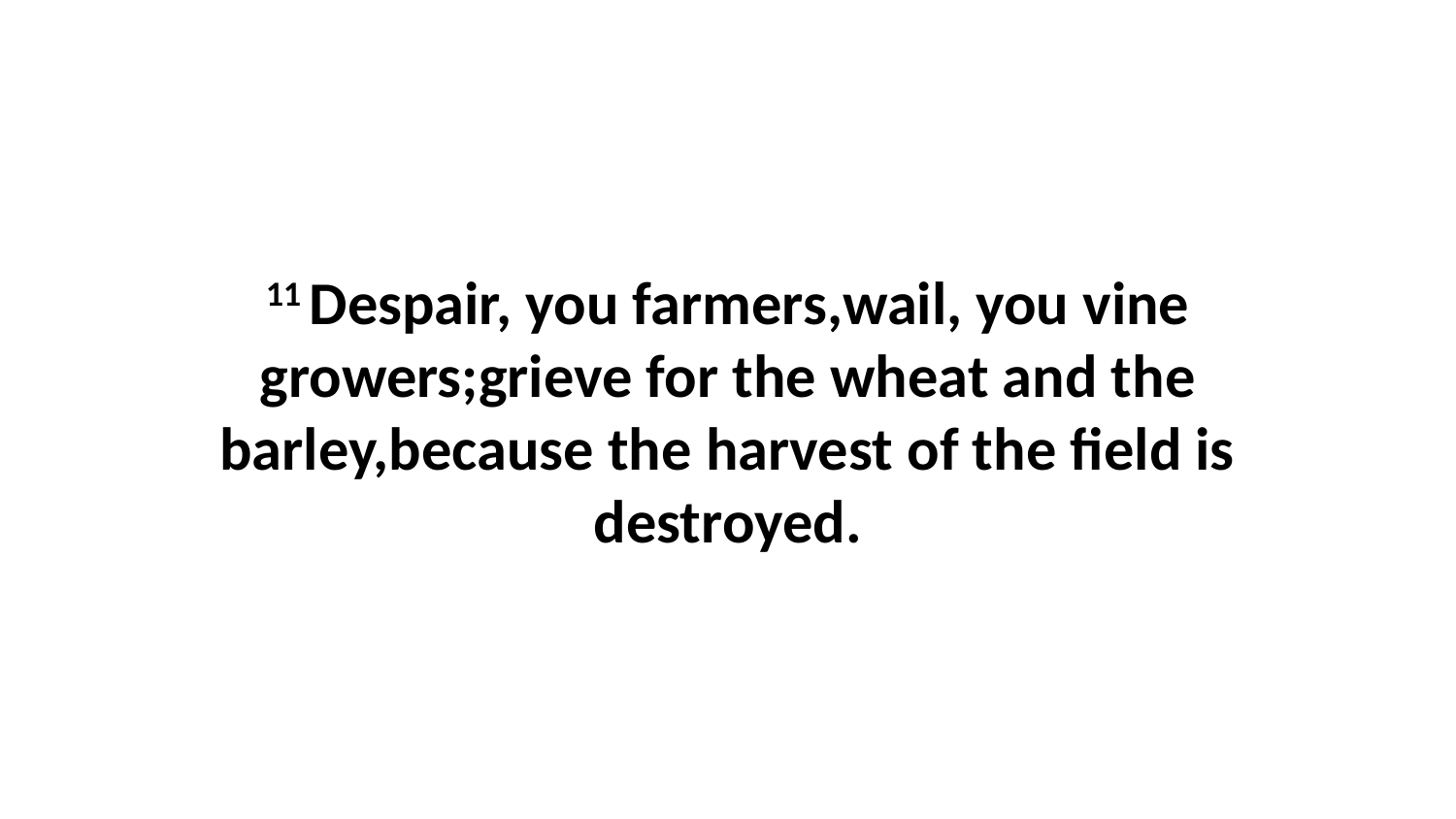

11 Despair, you farmers,wail, you vine growers;grieve for the wheat and the barley,because the harvest of the field is destroyed.